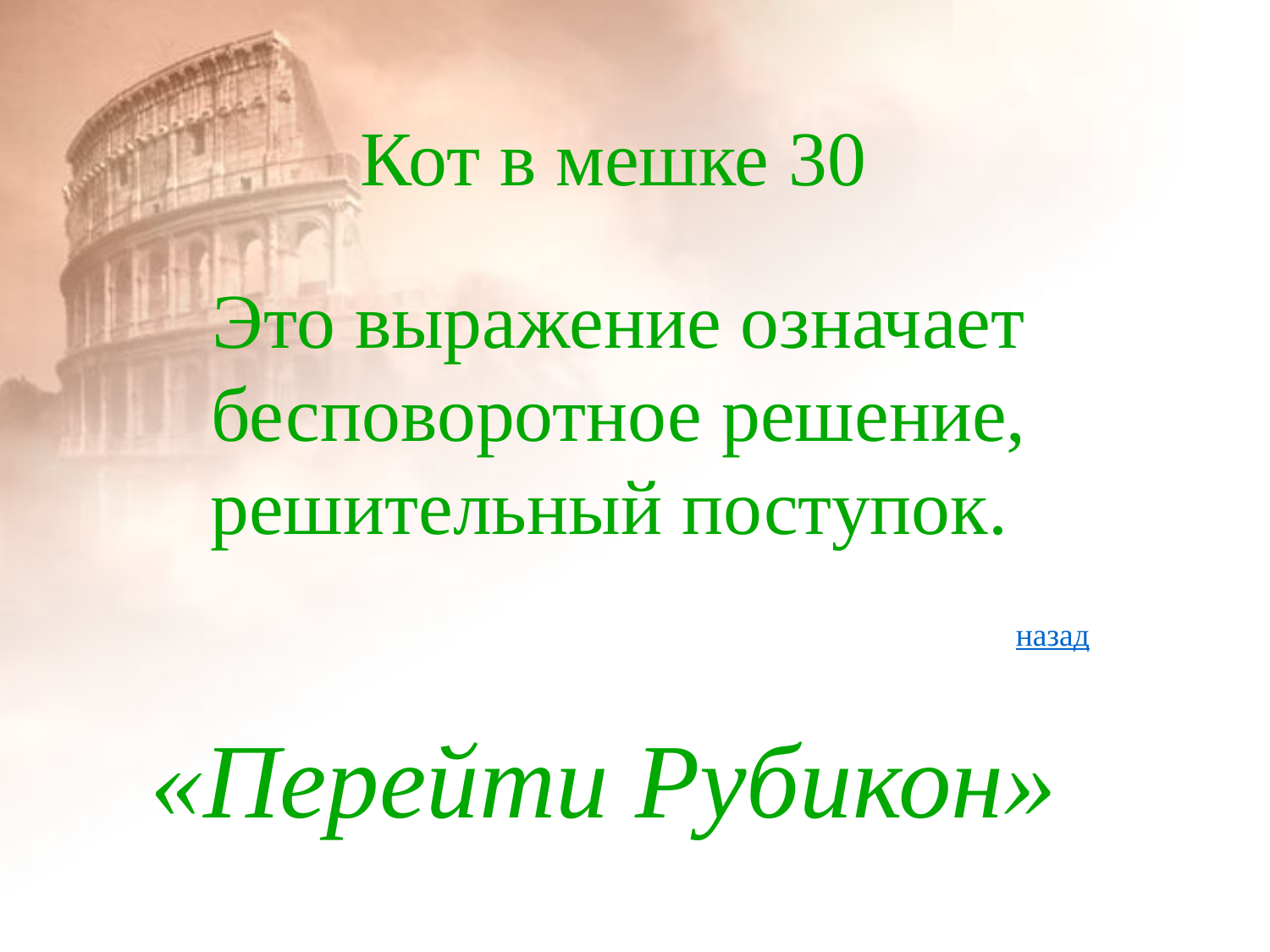

# Кот в мешке 30
Это выражение означает бесповоротное решение, решительный поступок.
назад
«Перейти Рубикон»